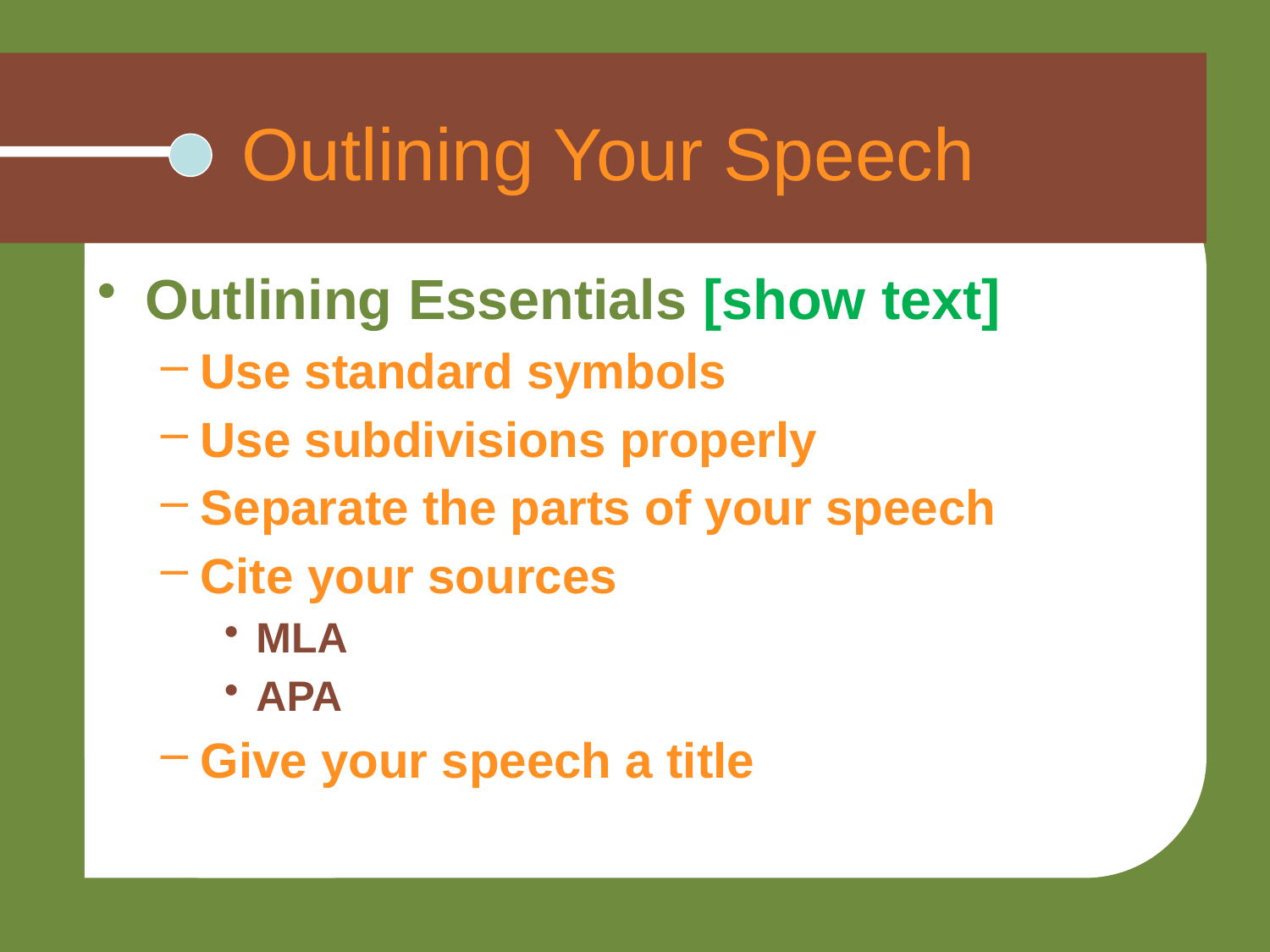

# Outlining Your Speech
Outlining Essentials [show text]
Use standard symbols
Use subdivisions properly
Separate the parts of your speech
Cite your sources
MLA
APA
Give your speech a title